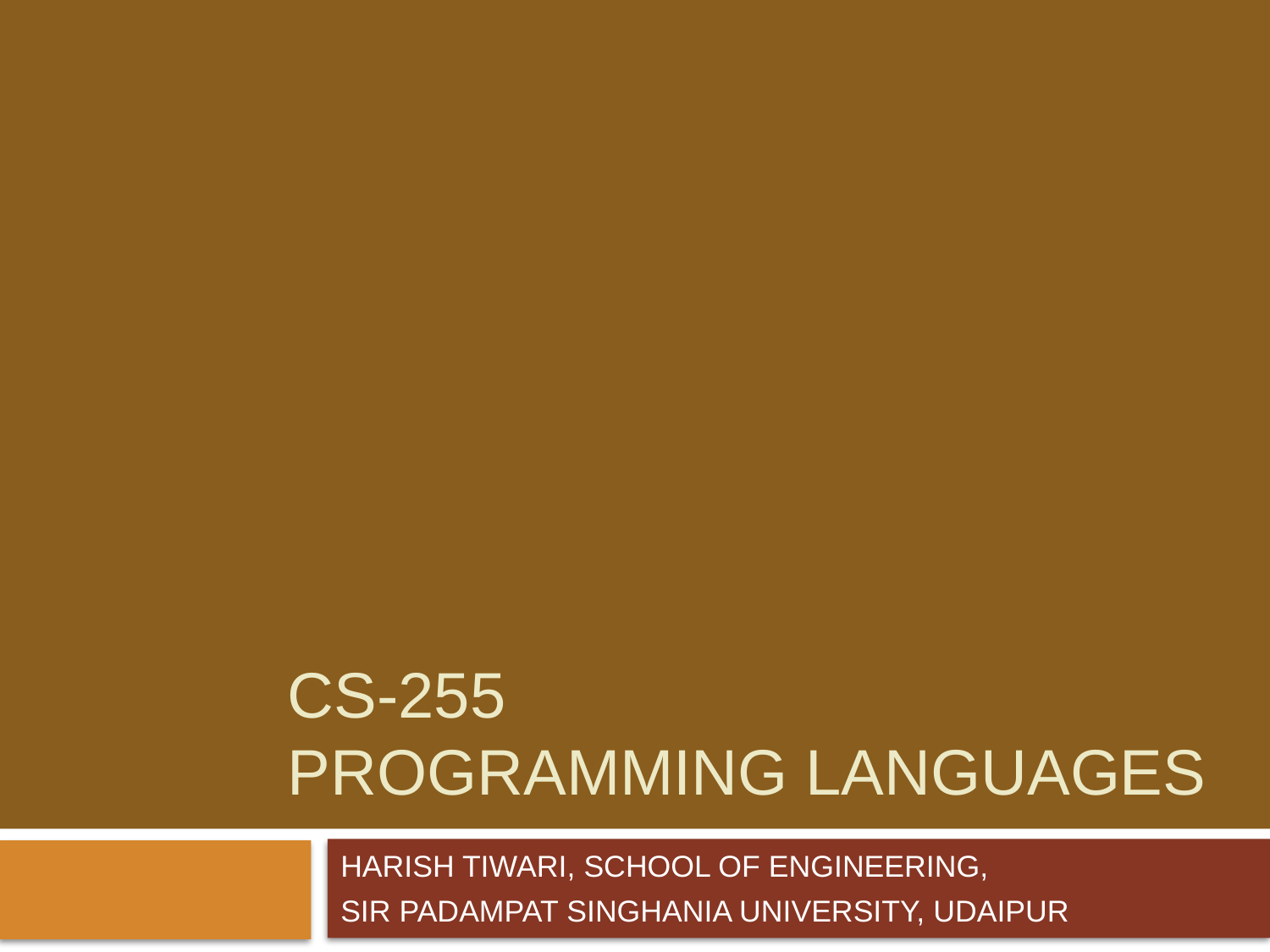

# CS-255 Programming Languages
HARISH TIWARI, SCHOOL OF ENGINEERING,
SIR PADAMPAT SINGHANIA UNIVERSITY, UDAIPUR